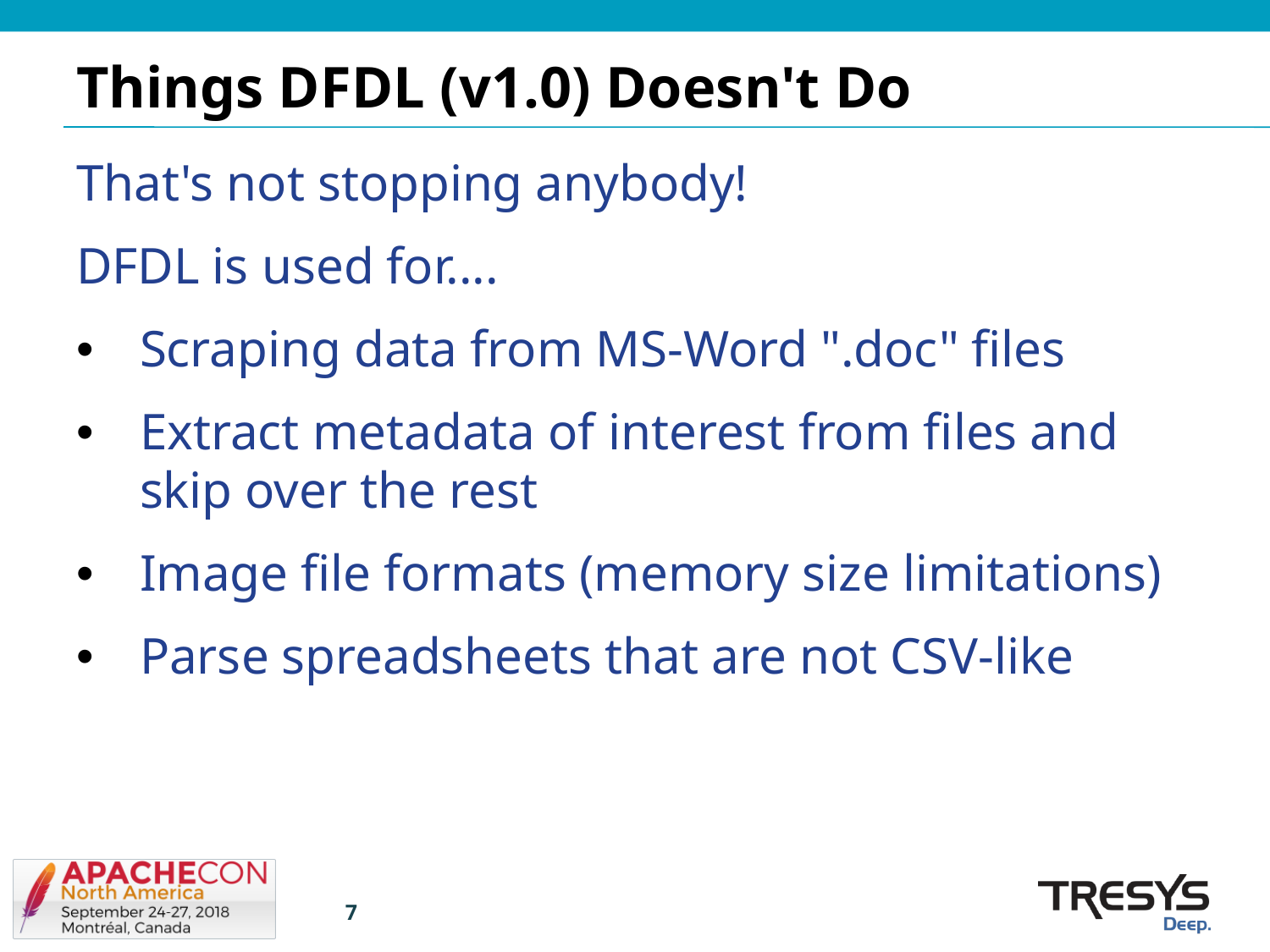

# Things DFDL (v1.0) Doesn't Do
That's not stopping anybody!
DFDL is used for....
Scraping data from MS-Word ".doc" files
Extract metadata of interest from files and skip over the rest
Image file formats (memory size limitations)
Parse spreadsheets that are not CSV-like
7